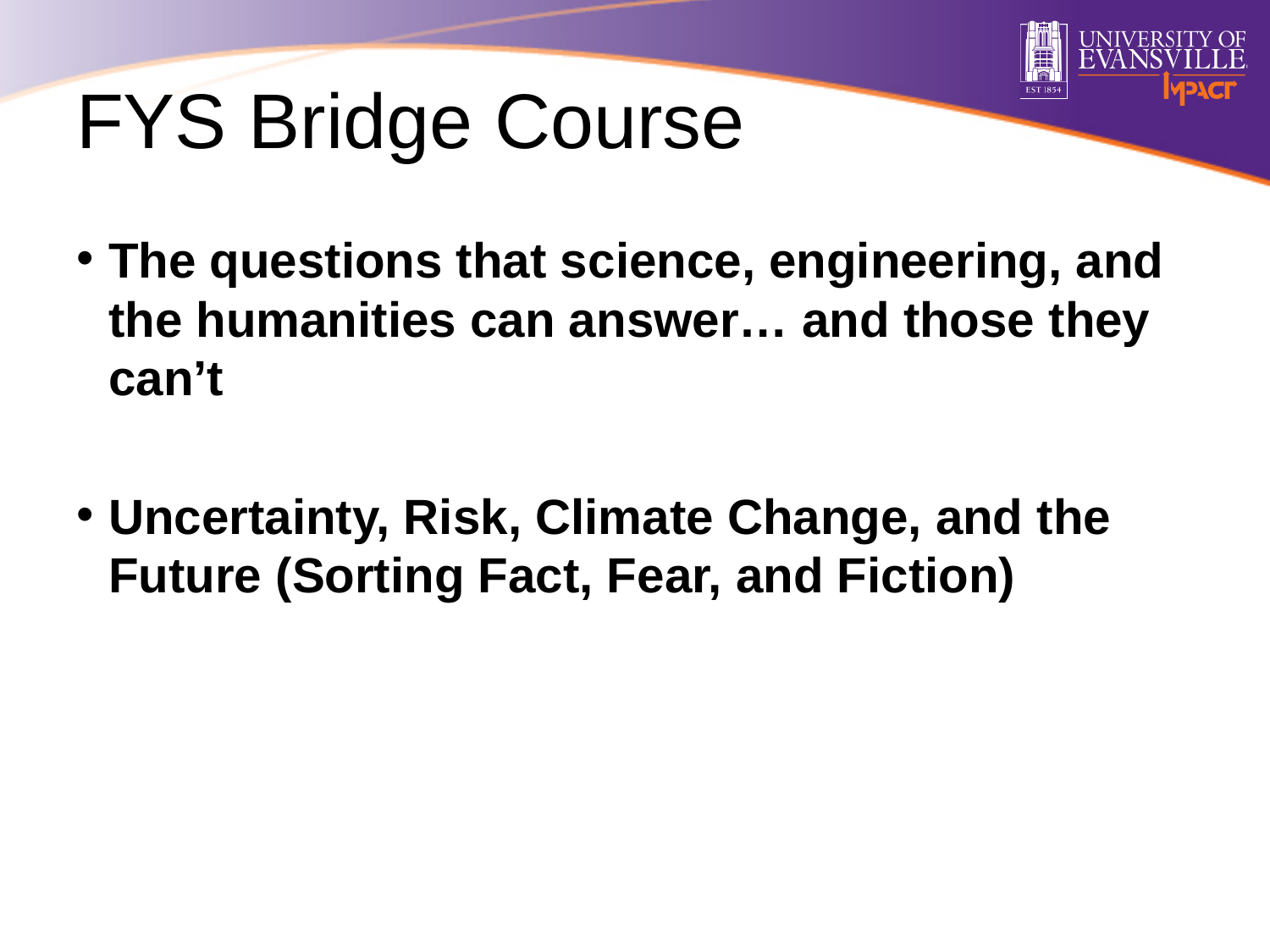

# FYS Bridge Course
The questions that science, engineering, and the humanities can answer… and those they can’t

Uncertainty, Risk, Climate Change, and the Future (Sorting Fact, Fear, and Fiction)